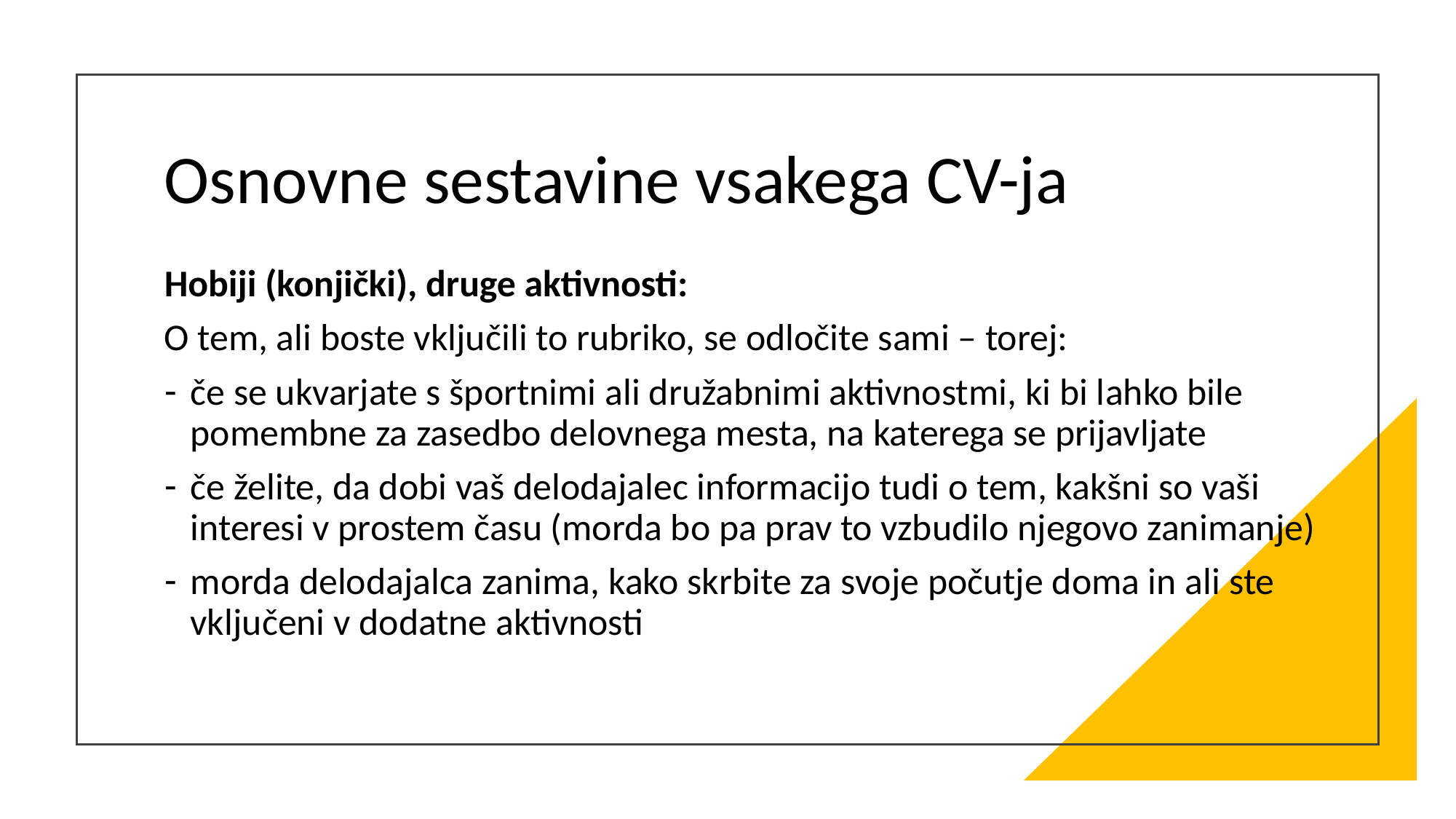

# Osnovne sestavine vsakega CV-ja
Hobiji (konjički), druge aktivnosti:
O tem, ali boste vključili to rubriko, se odločite sami – torej:
če se ukvarjate s športnimi ali družabnimi aktivnostmi, ki bi lahko bile pomembne za zasedbo delovnega mesta, na katerega se prijavljate
če želite, da dobi vaš delodajalec informacijo tudi o tem, kakšni so vaši interesi v prostem času (morda bo pa prav to vzbudilo njegovo zanimanje)
morda delodajalca zanima, kako skrbite za svoje počutje doma in ali ste vključeni v dodatne aktivnosti